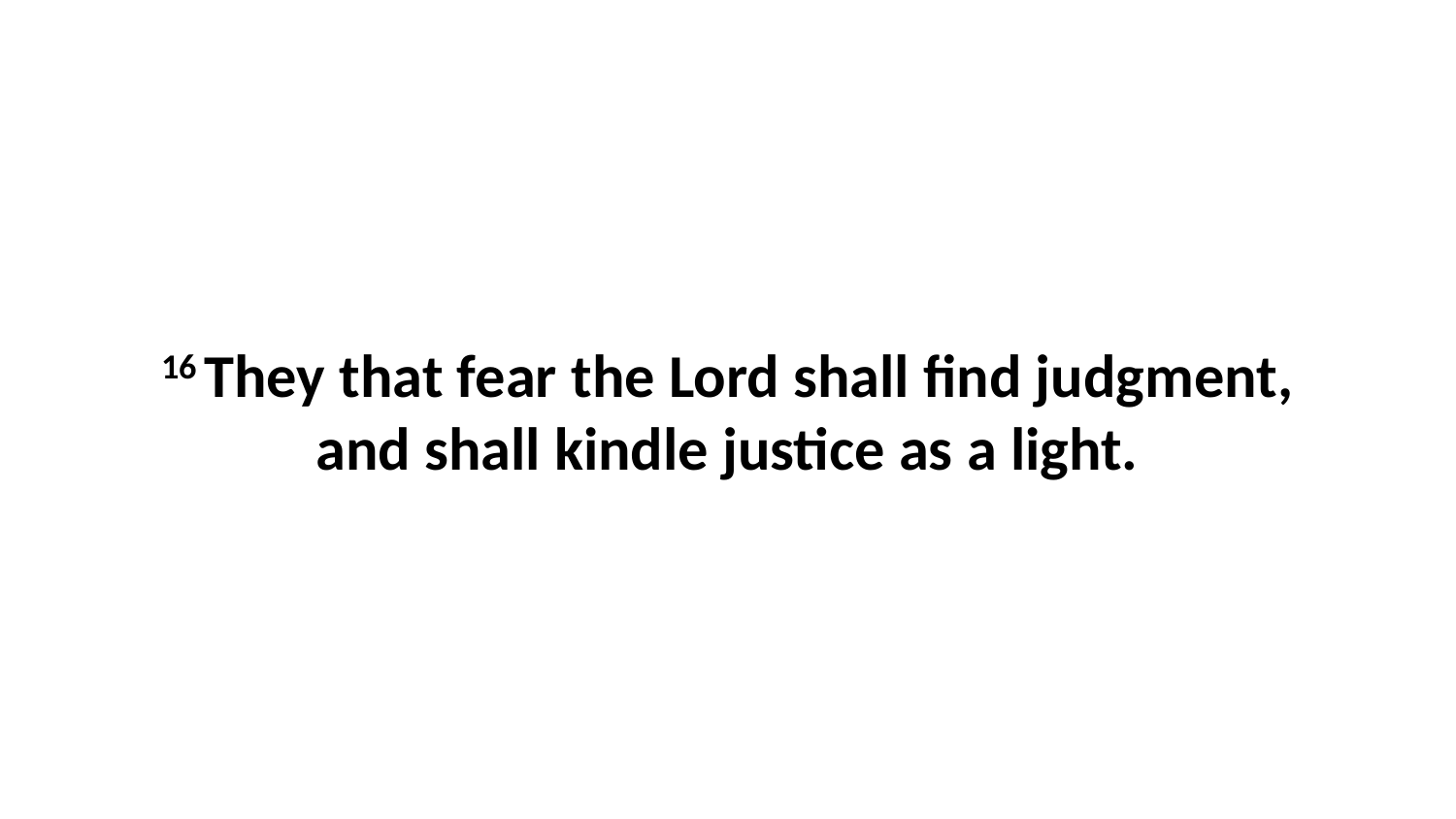

16 They that fear the Lord shall find judgment, and shall kindle justice as a light.